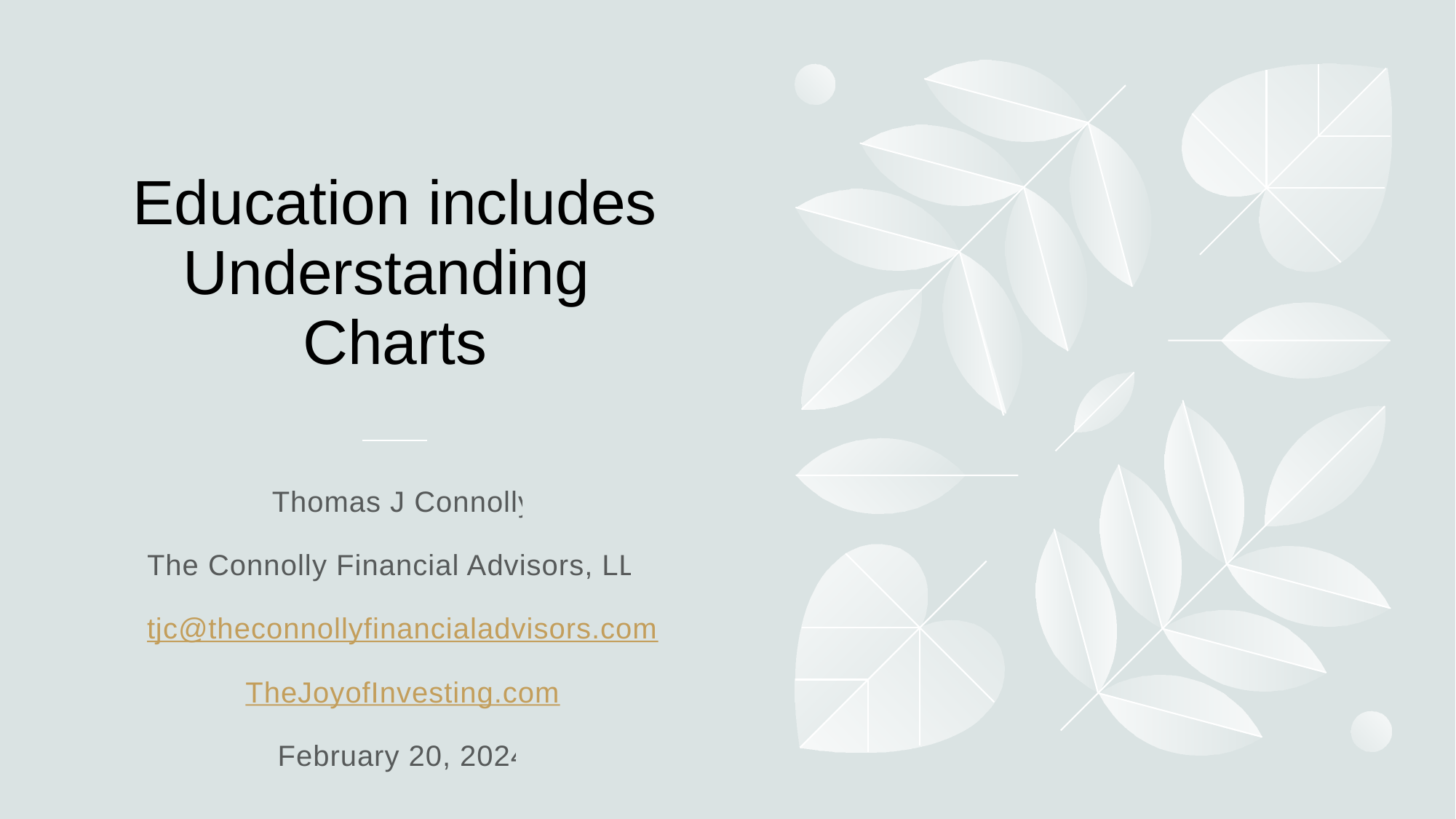

# Education includes Understanding Charts
Thomas J Connolly
The Connolly Financial Advisors, LLC
tjc@theconnollyfinancialadvisors.com
TheJoyofInvesting.com
February 20, 2024